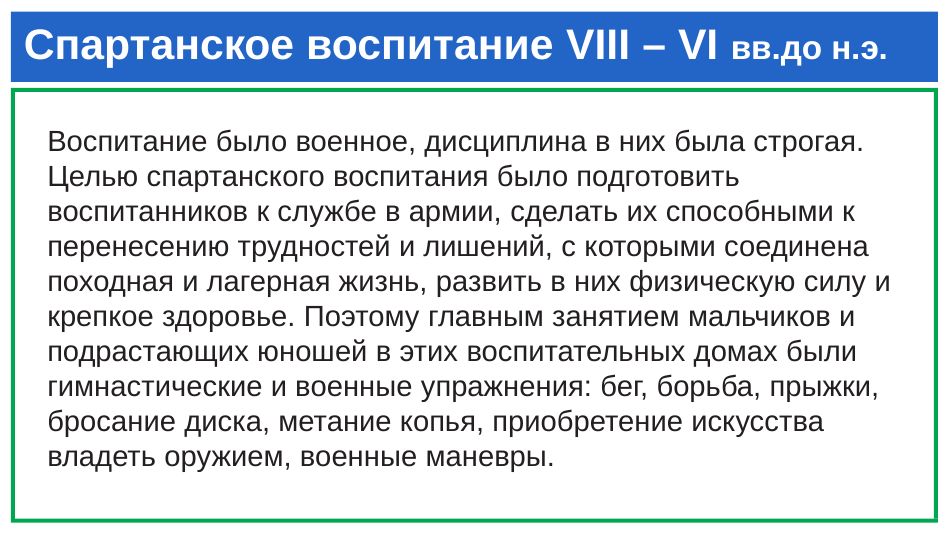

# Спартанское воспитание VIII – VI вв.до н.э.
Воспитание было военное, дисциплина в них была строгая. Целью спартанского воспитания было подготовить воспитанников к службе в армии, сделать их способными к перенесению трудностей и лишений, с которыми соединена походная и лагерная жизнь, развить в них физическую силу и крепкое здоровье. Поэтому главным занятием мальчиков и подрастающих юношей в этих воспитательных домах были гимнастические и военные упражнения: бег, борьба, прыжки, бросание диска, метание копья, приобретение искусства владеть оружием, военные маневры.